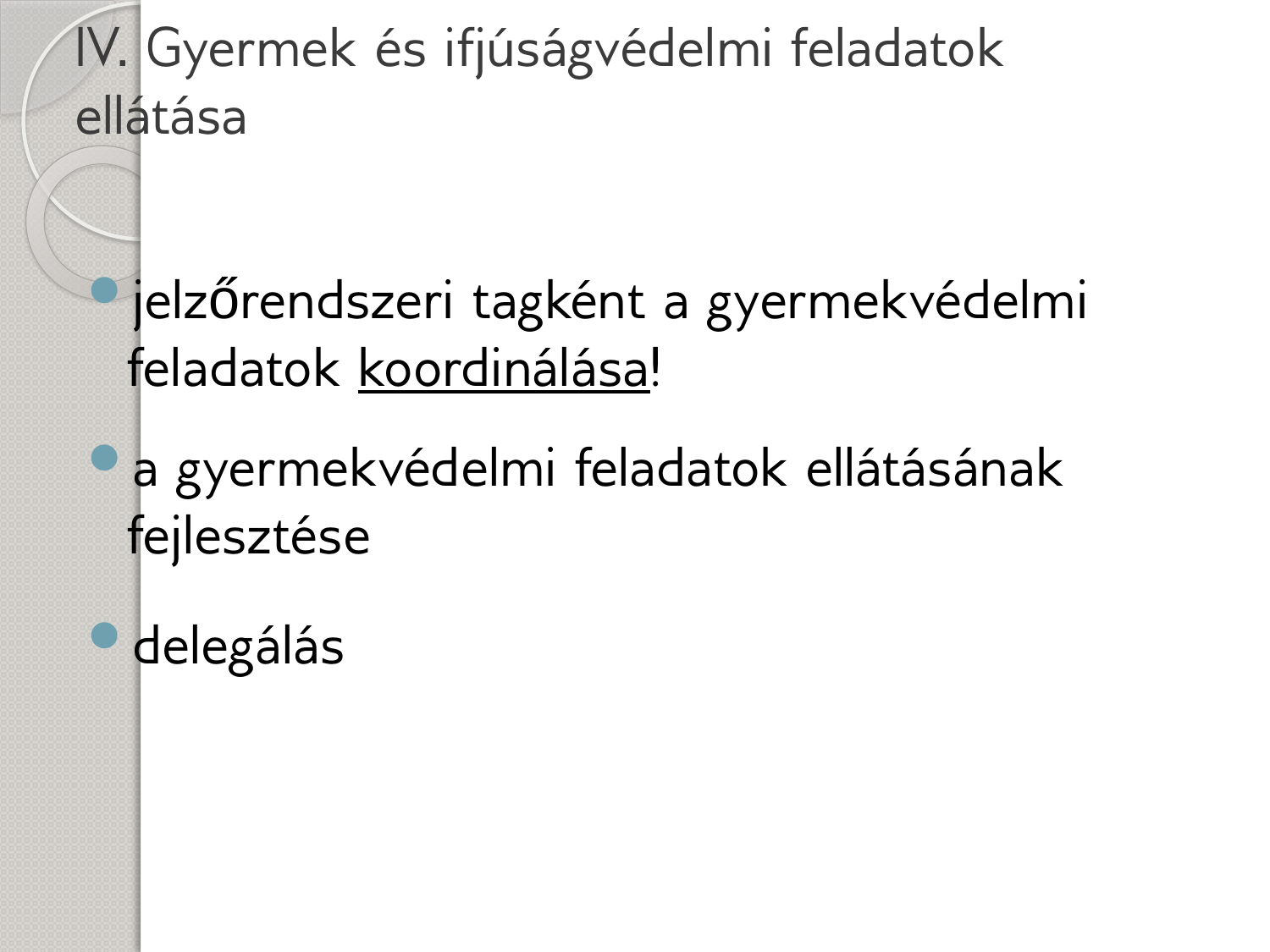

# IV. Gyermek és ifjúságvédelmi feladatok ellátása
jelzőrendszeri tagként a gyermekvédelmi feladatok koordinálása!
a gyermekvédelmi feladatok ellátásának fejlesztése
delegálás